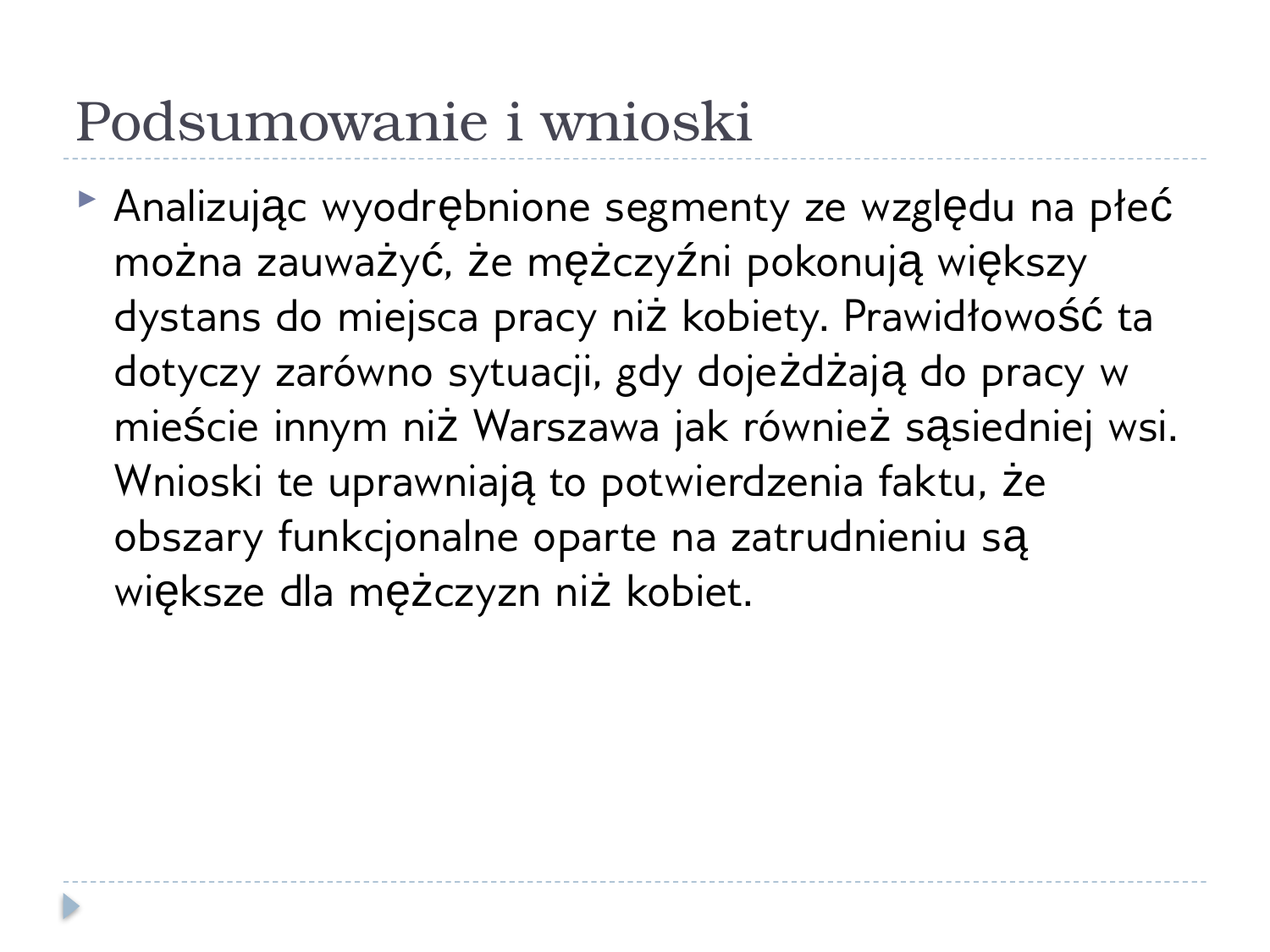

# Podsumowanie i wnioski
Analizując wyodrębnione segmenty ze względu na płeć można zauważyć, że mężczyźni pokonują większy dystans do miejsca pracy niż kobiety. Prawidłowość ta dotyczy zarówno sytuacji, gdy dojeżdżają do pracy w mieście innym niż Warszawa jak również sąsiedniej wsi. Wnioski te uprawniają to potwierdzenia faktu, że obszary funkcjonalne oparte na zatrudnieniu są większe dla mężczyzn niż kobiet.